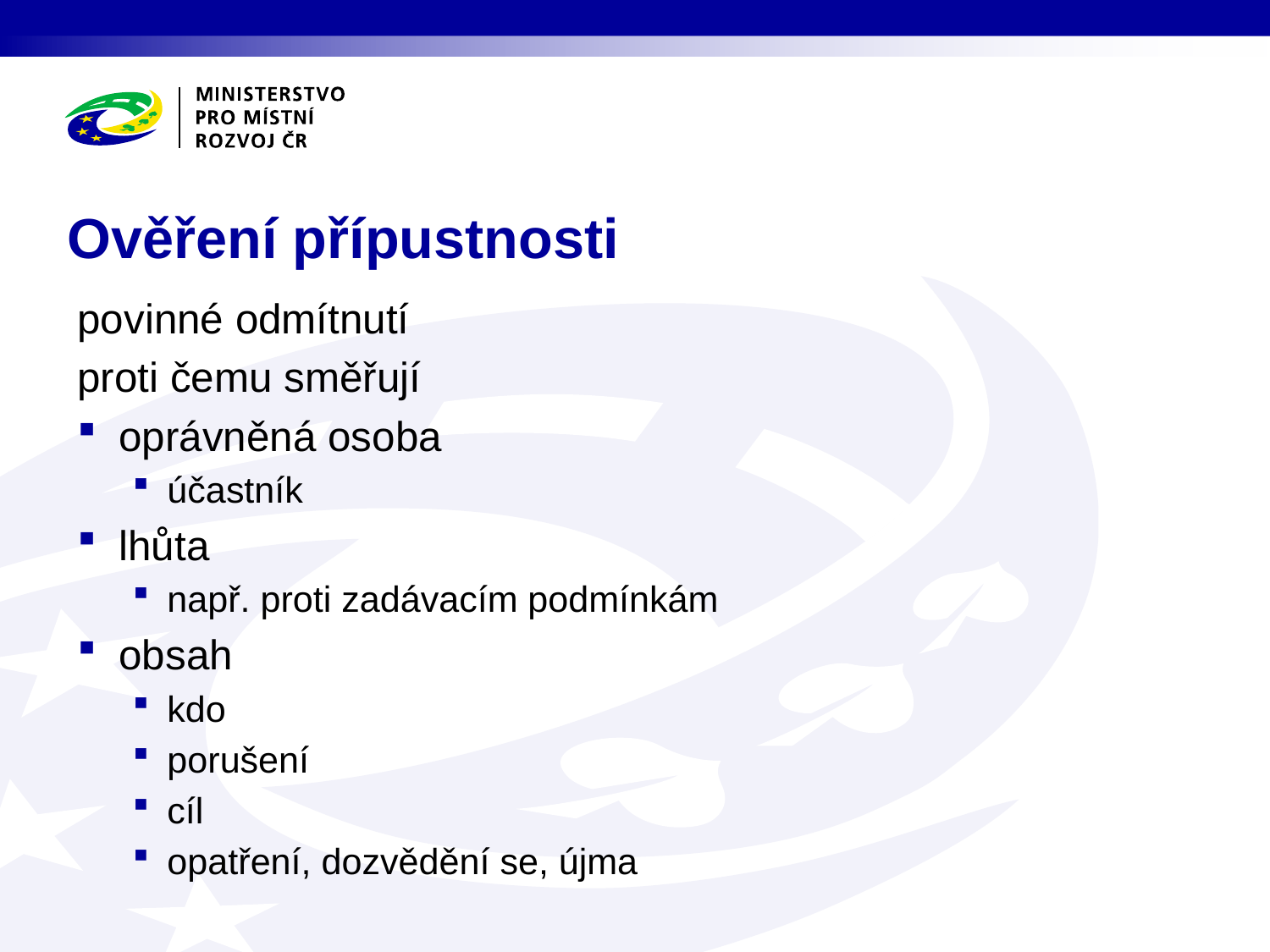

# Ověření přípustnosti
povinné odmítnutí
proti čemu směřují
oprávněná osoba
účastník
lhůta
např. proti zadávacím podmínkám
obsah
kdo
porušení
cíl
opatření, dozvědění se, újma